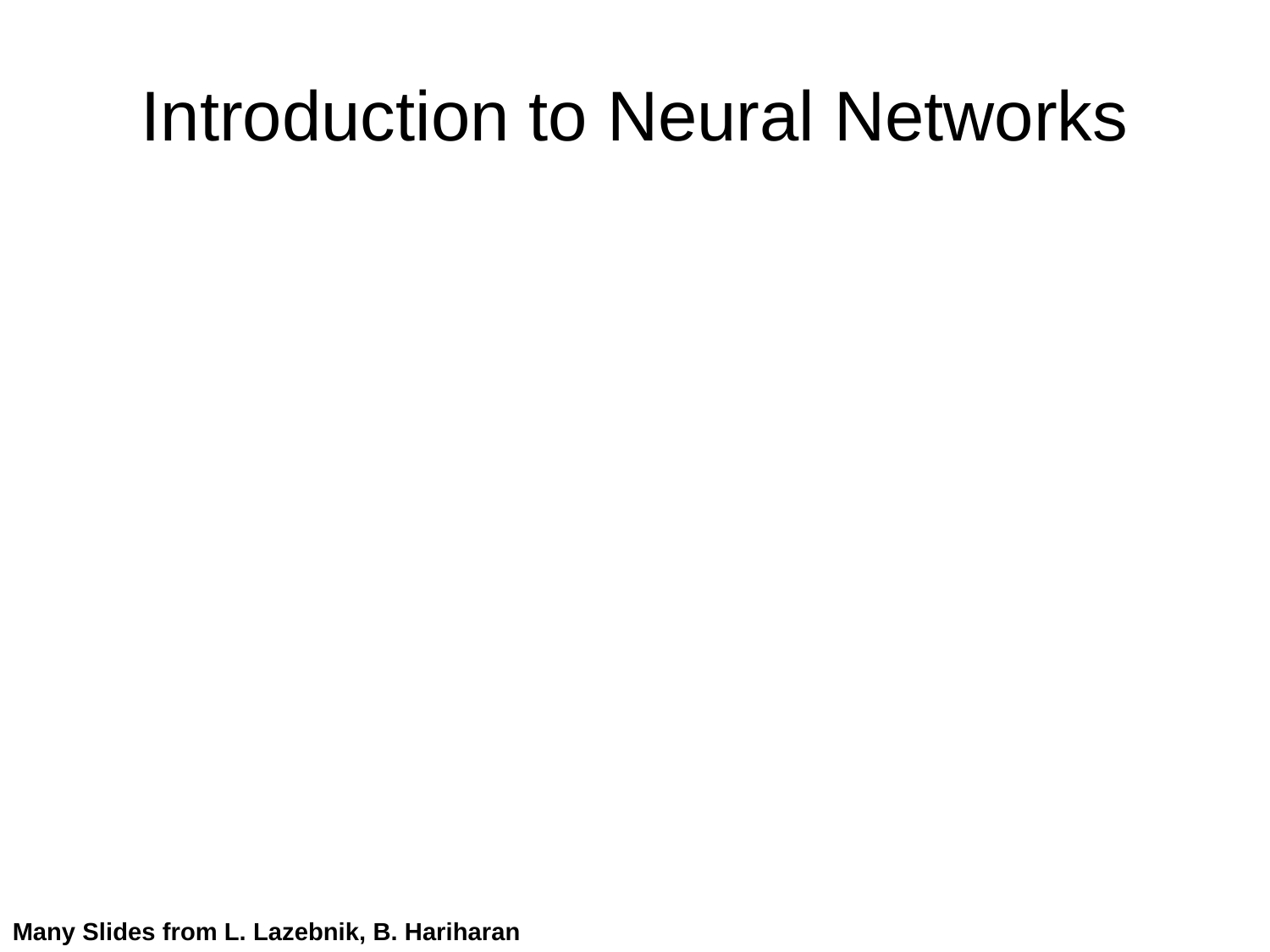

Introduction to Neural Networks

Many Slides from L. Lazebnik, B. Hariharan